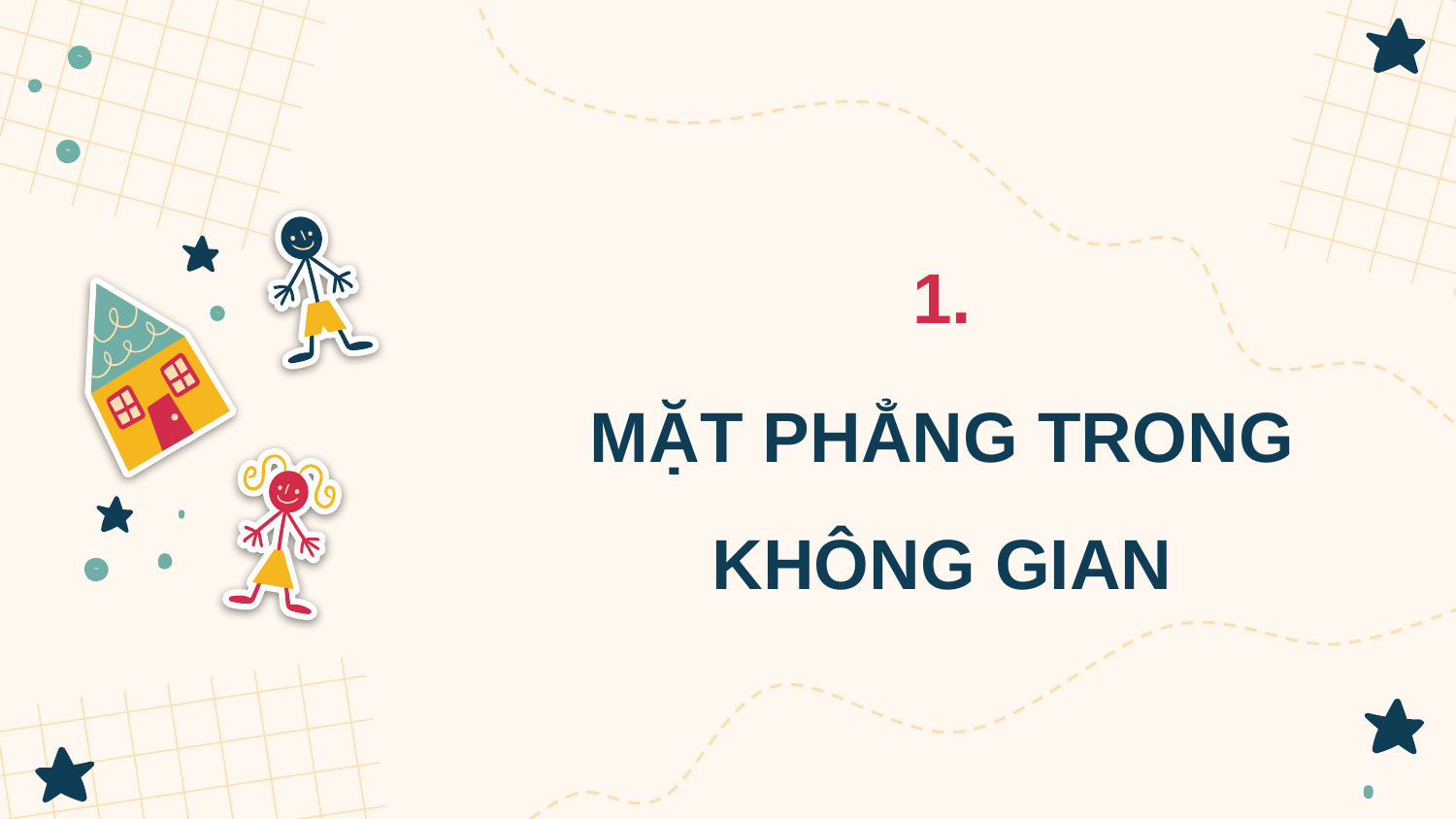

1.
# MẶT PHẲNG TRONG KHÔNG GIAN